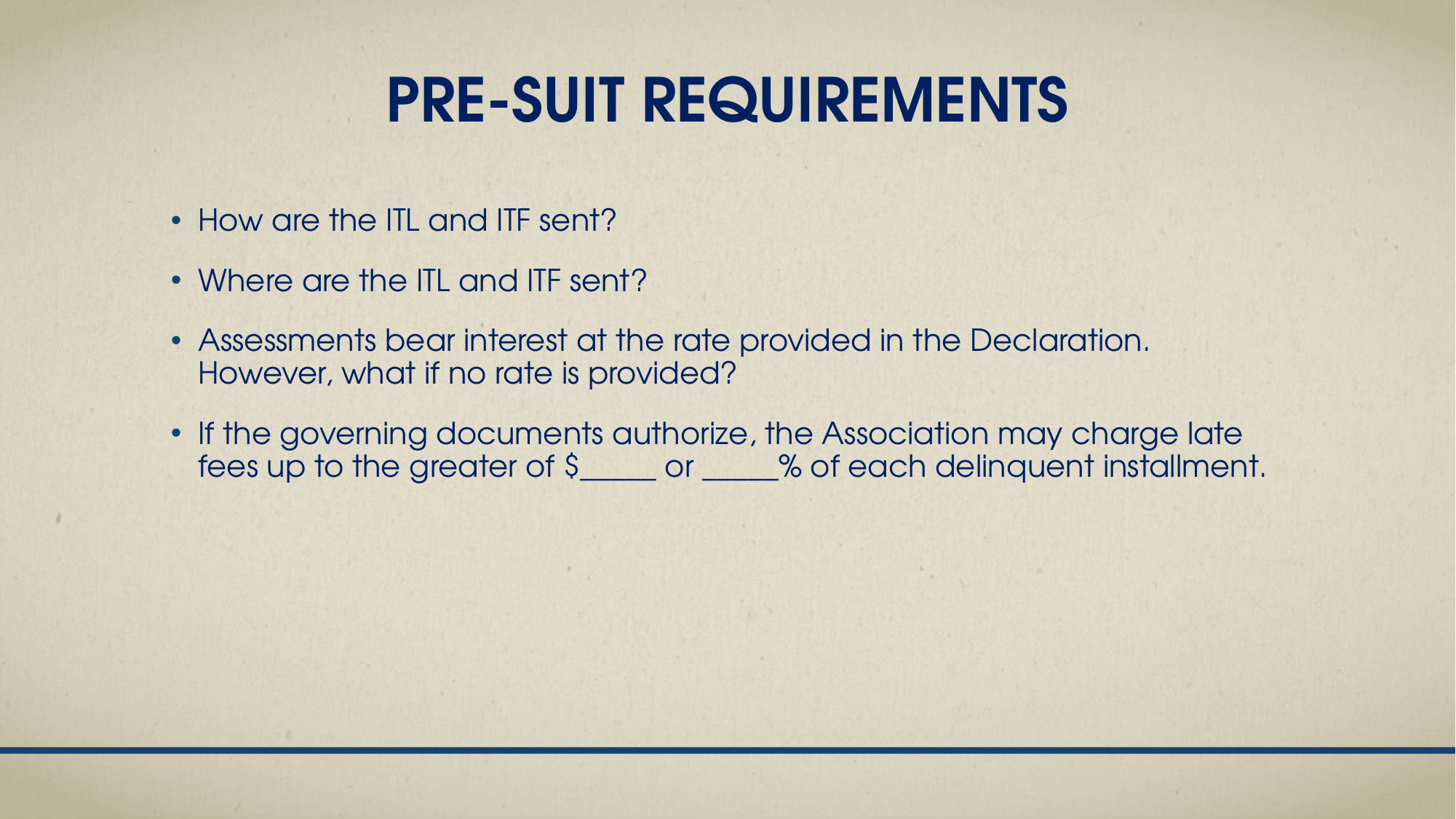

# PRE-SUIT REQUIREMENTS
How are the ITL and ITF sent?
Where are the ITL and ITF sent?
Assessments bear interest at the rate provided in the Declaration.  However, what if no rate is provided?
If the governing documents authorize, the Association may charge late fees up to the greater of $_____ or _____% of each delinquent installment.